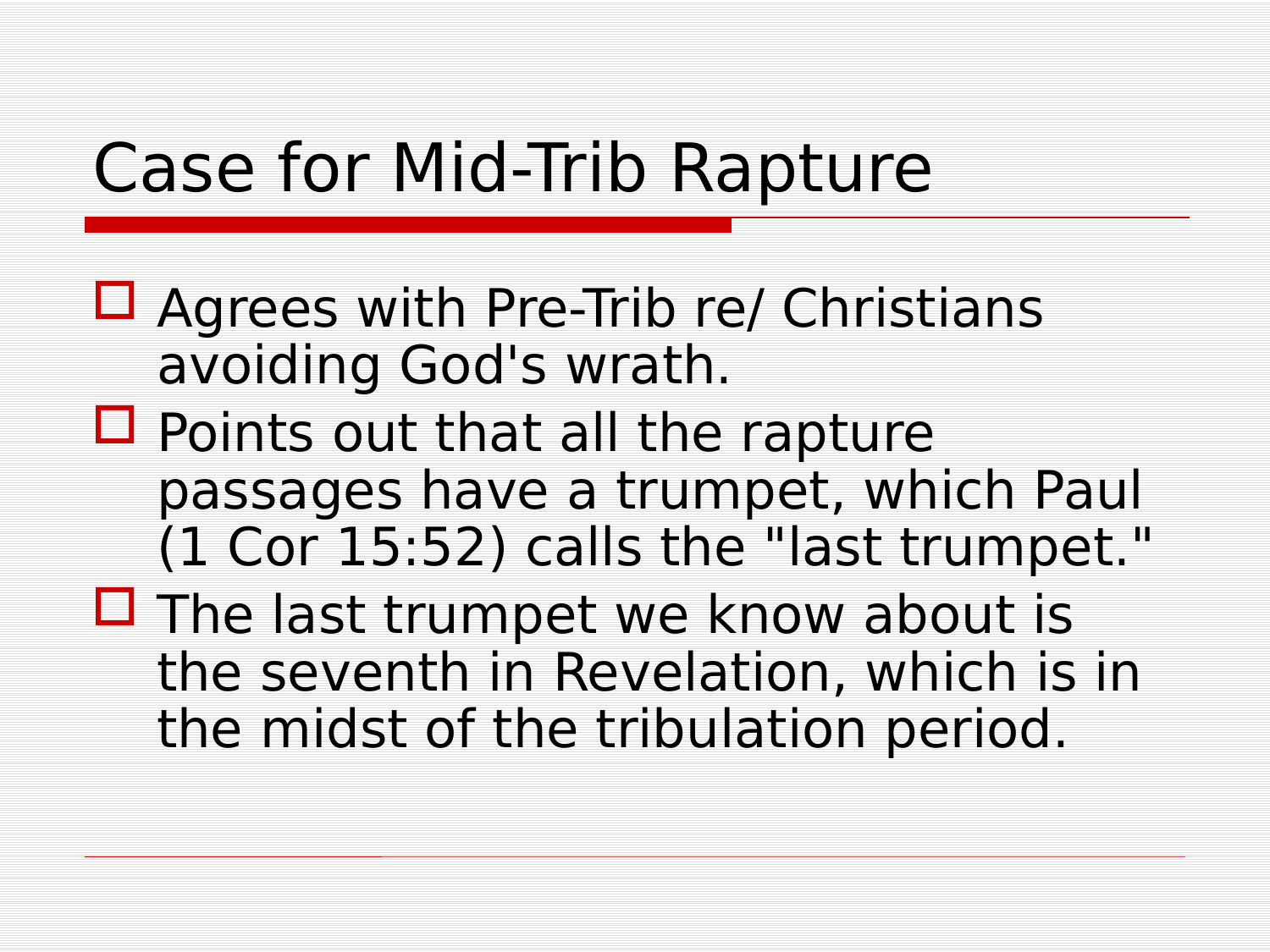

# Case for Mid-Trib Rapture
Agrees with Pre-Trib re/ Christians avoiding God's wrath.
Points out that all the rapture passages have a trumpet, which Paul (1 Cor 15:52) calls the "last trumpet."
The last trumpet we know about is the seventh in Revelation, which is in the midst of the tribulation period.